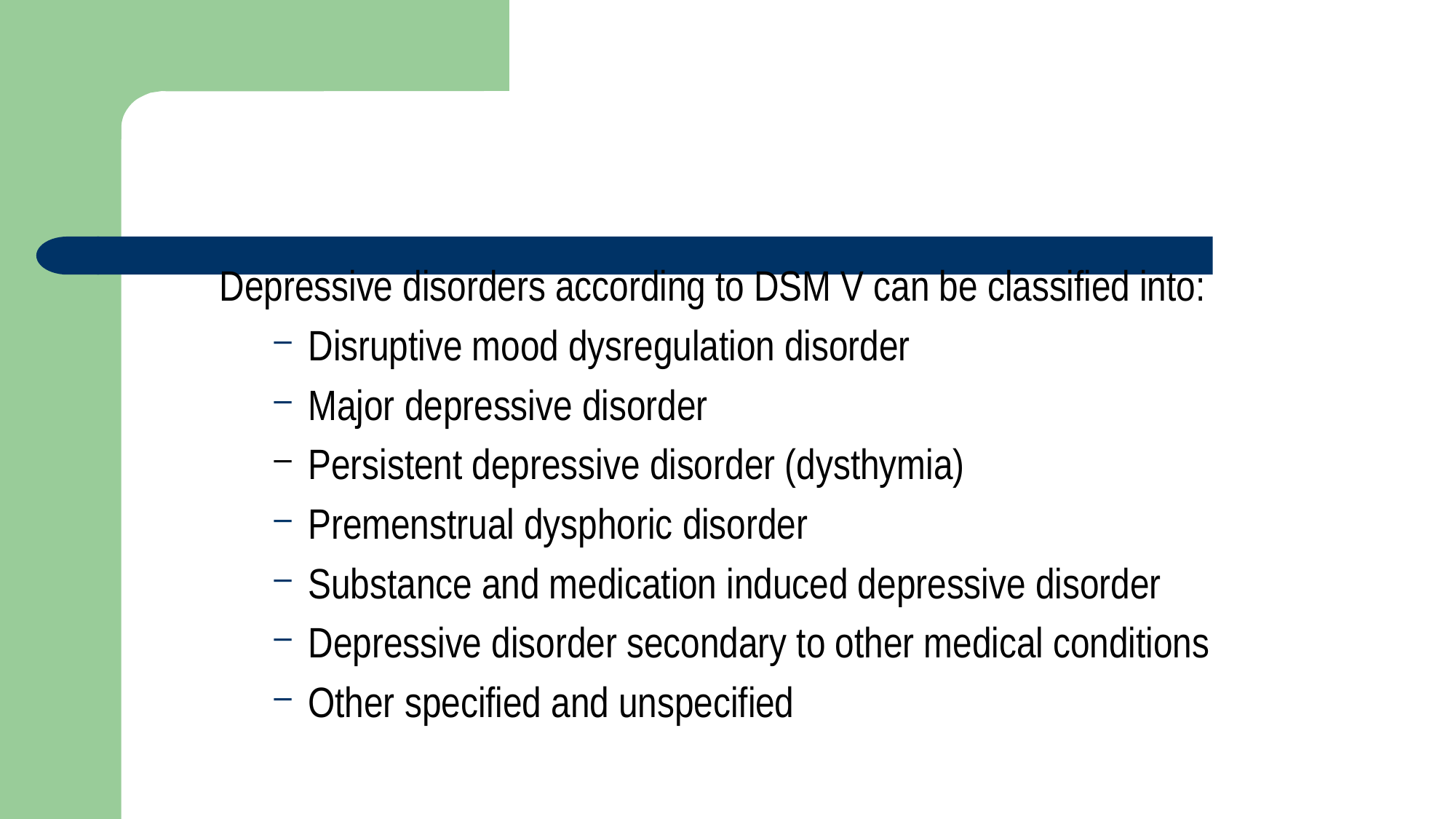

Depressive disorders according to DSM V can be classified into:
Disruptive mood dysregulation disorder
Major depressive disorder
Persistent depressive disorder (dysthymia)
Premenstrual dysphoric disorder
Substance and medication induced depressive disorder
Depressive disorder secondary to other medical conditions
Other specified and unspecified